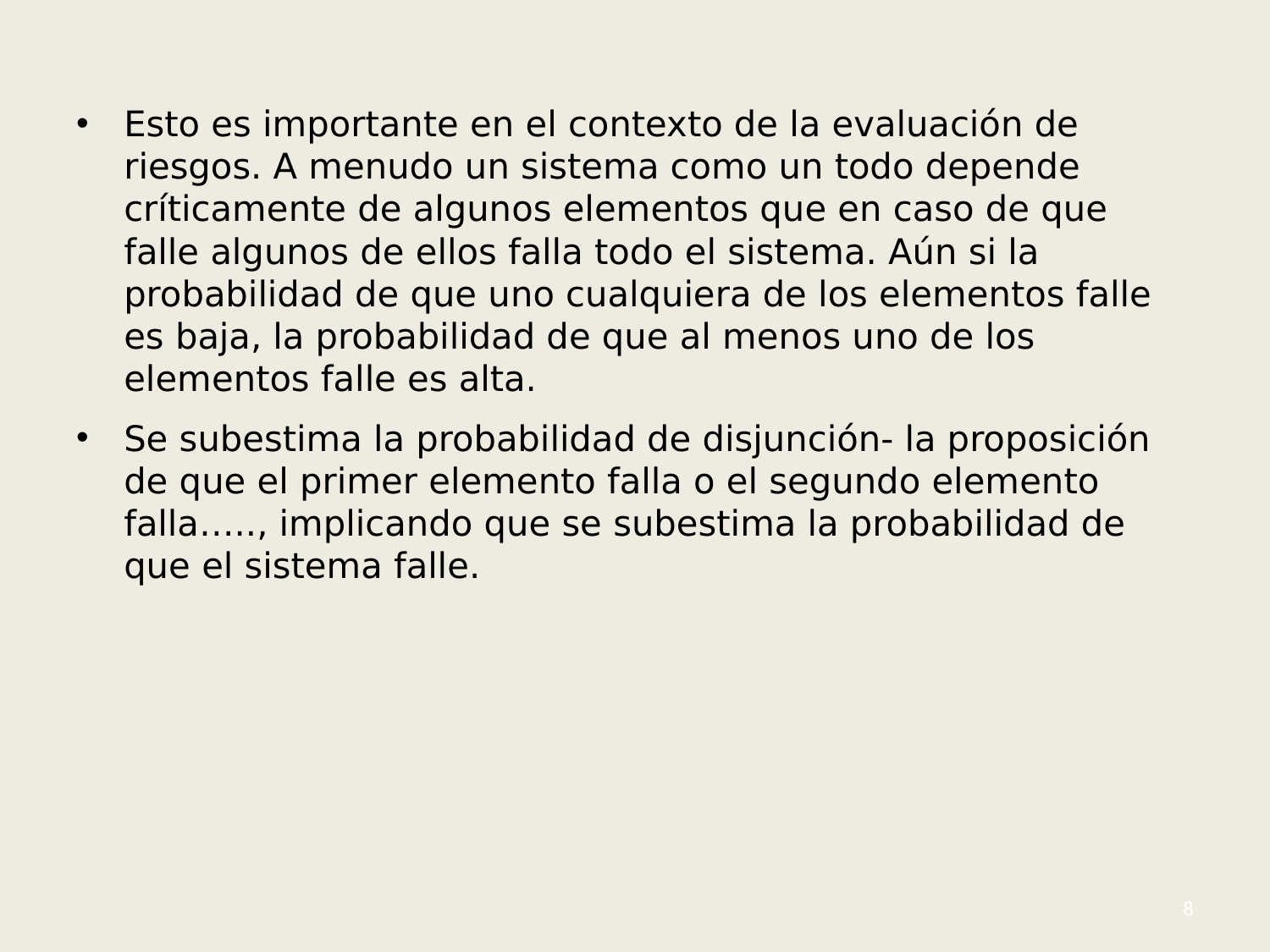

#
Esto es importante en el contexto de la evaluación de riesgos. A menudo un sistema como un todo depende críticamente de algunos elementos que en caso de que falle algunos de ellos falla todo el sistema. Aún si la probabilidad de que uno cualquiera de los elementos falle es baja, la probabilidad de que al menos uno de los elementos falle es alta.
Se subestima la probabilidad de disjunción- la proposición de que el primer elemento falla o el segundo elemento falla….., implicando que se subestima la probabilidad de que el sistema falle.

8